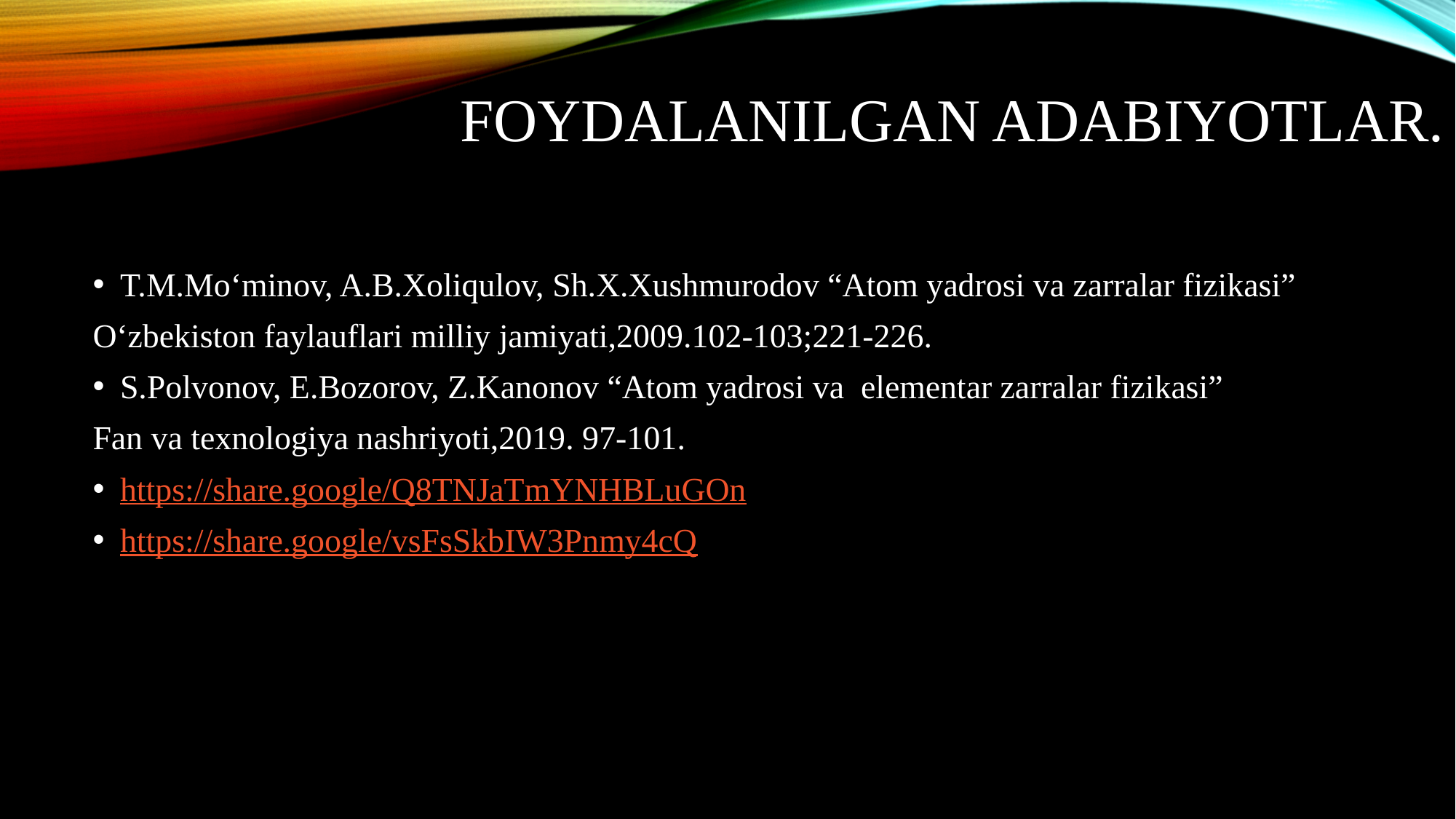

# Foydalanilgan adabiyotlar.
T.M.Mo‘minov, A.B.Xoliqulov, Sh.X.Xushmurodov “Atom yadrosi va zarralar fizikasi”
O‘zbekiston faylauflari milliy jamiyati,2009.102-103;221-226.
S.Polvonov, E.Bozorov, Z.Kanonov “Atom yadrosi va  elementar zarralar fizikasi”
Fan va texnologiya nashriyoti,2019. 97-101.
https://share.google/Q8TNJaTmYNHBLuGOn
https://share.google/vsFsSkbIW3Pnmy4cQ